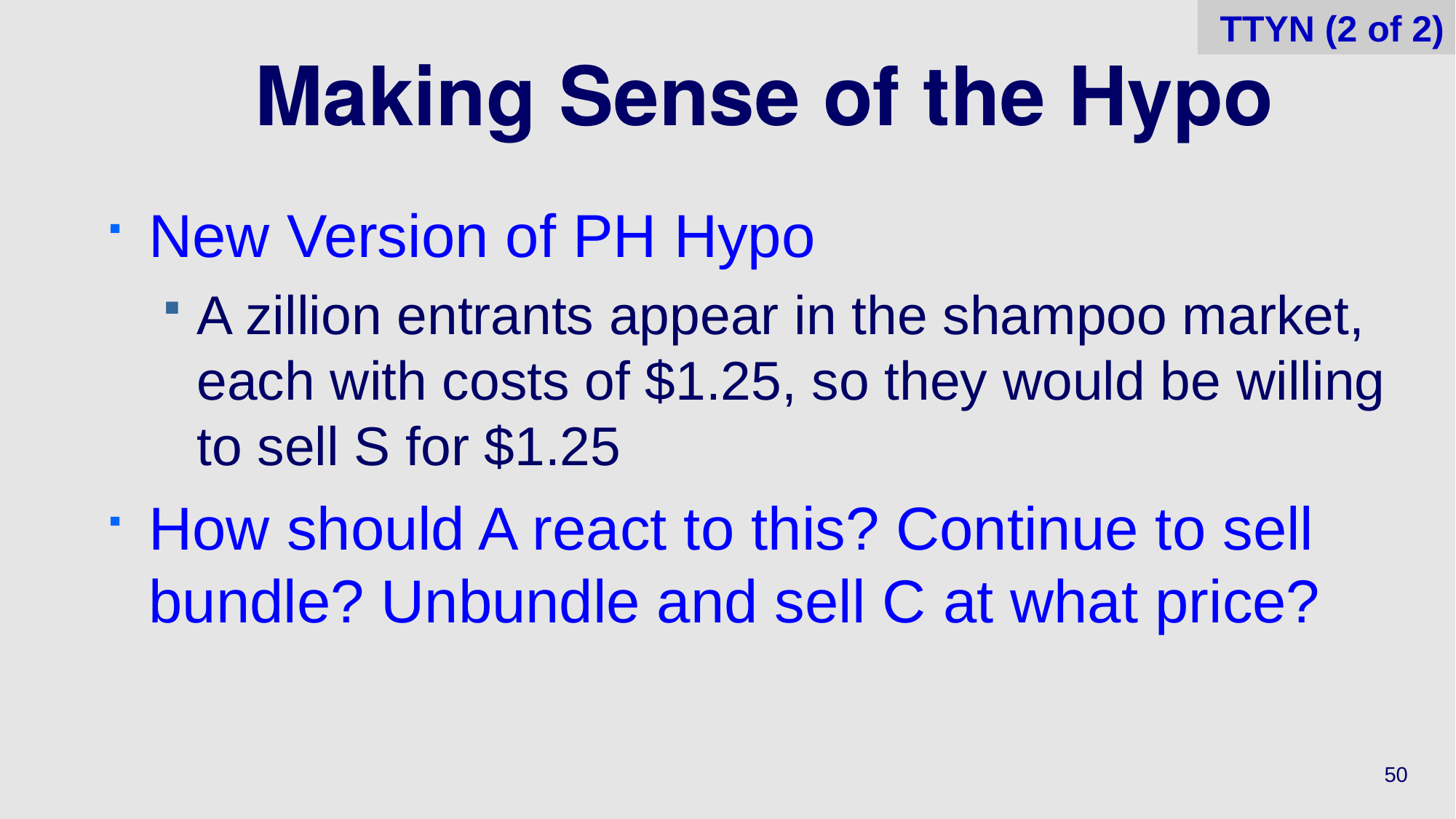

TTYN (2 of 2)
# Making Sense of the Hypo
New Version of PH Hypo
A zillion entrants appear in the shampoo market, each with costs of $1.25, so they would be willing to sell S for $1.25
How should A react to this? Continue to sell bundle? Unbundle and sell C at what price?
50